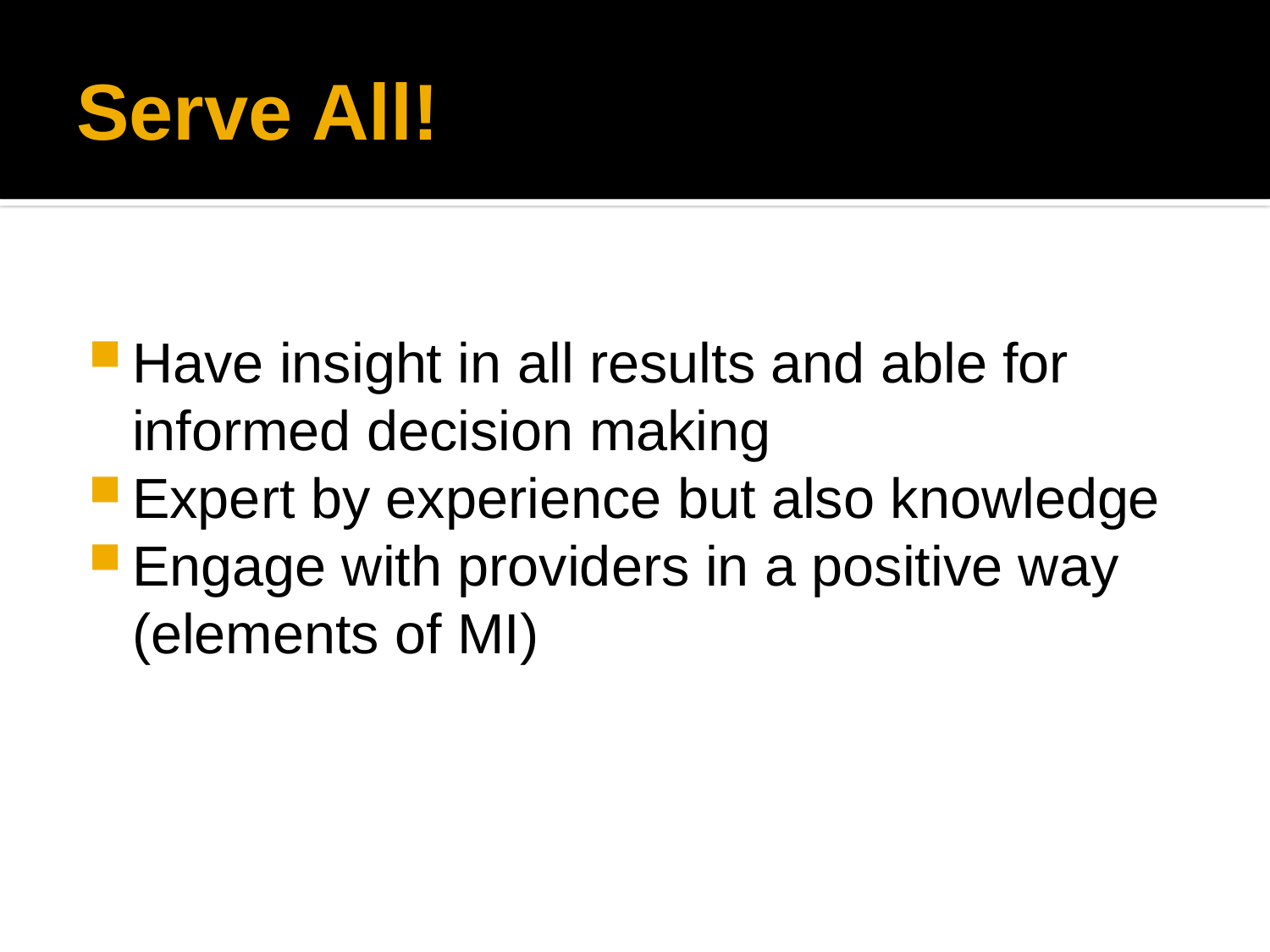

# Serve All!

Have insight in all results and able for informed decision making
Expert by experience but also knowledge
Engage with providers in a positive way (elements of MI)